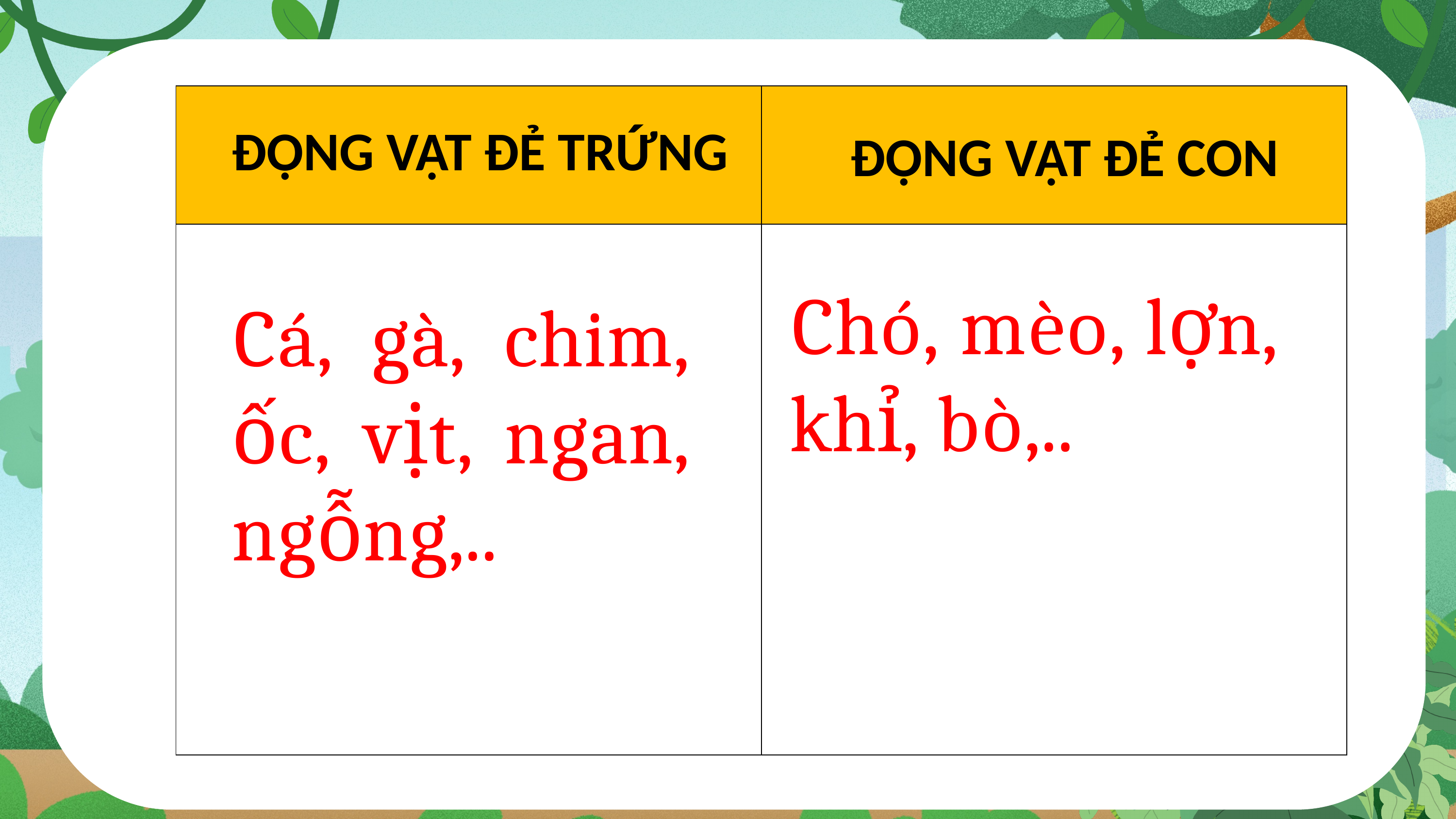

|  |  |
| --- | --- |
|  |  |
ĐỘNG VẬT ĐẺ TRỨNG
ĐỘNG VẬT ĐẺ CON
Chó, mèo, lợn, khỉ, bò,..
Cá, gà, chim, ốc, vịt, ngan, ngỗng,..